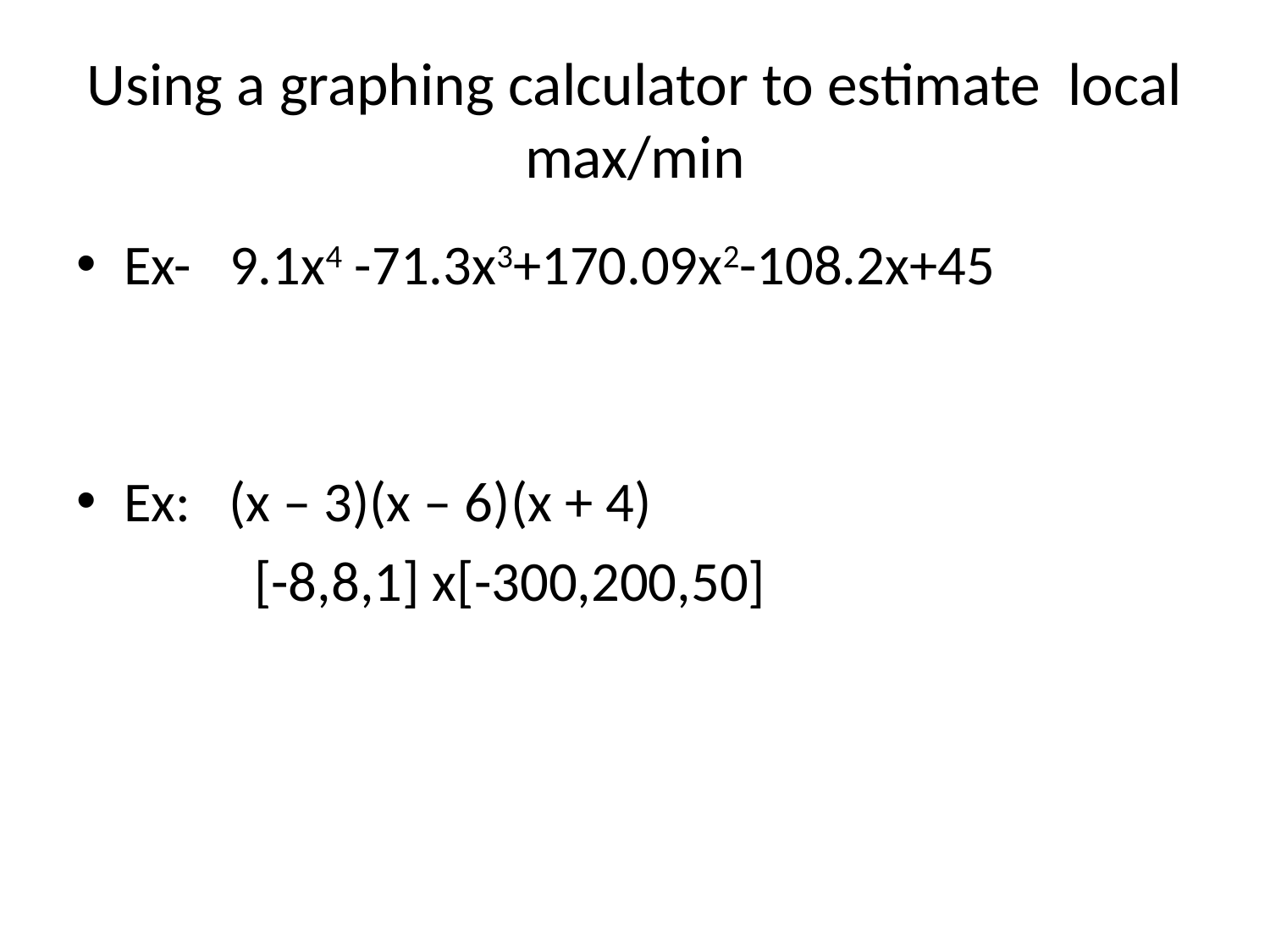

# Using a graphing calculator to estimate  local max/min
Ex-   9.1x4 -71.3x3+170.09x2-108.2x+45

Ex:   (x – 3)(x – 6)(x + 4)
              [-8,8,1] x[-300,200,50]